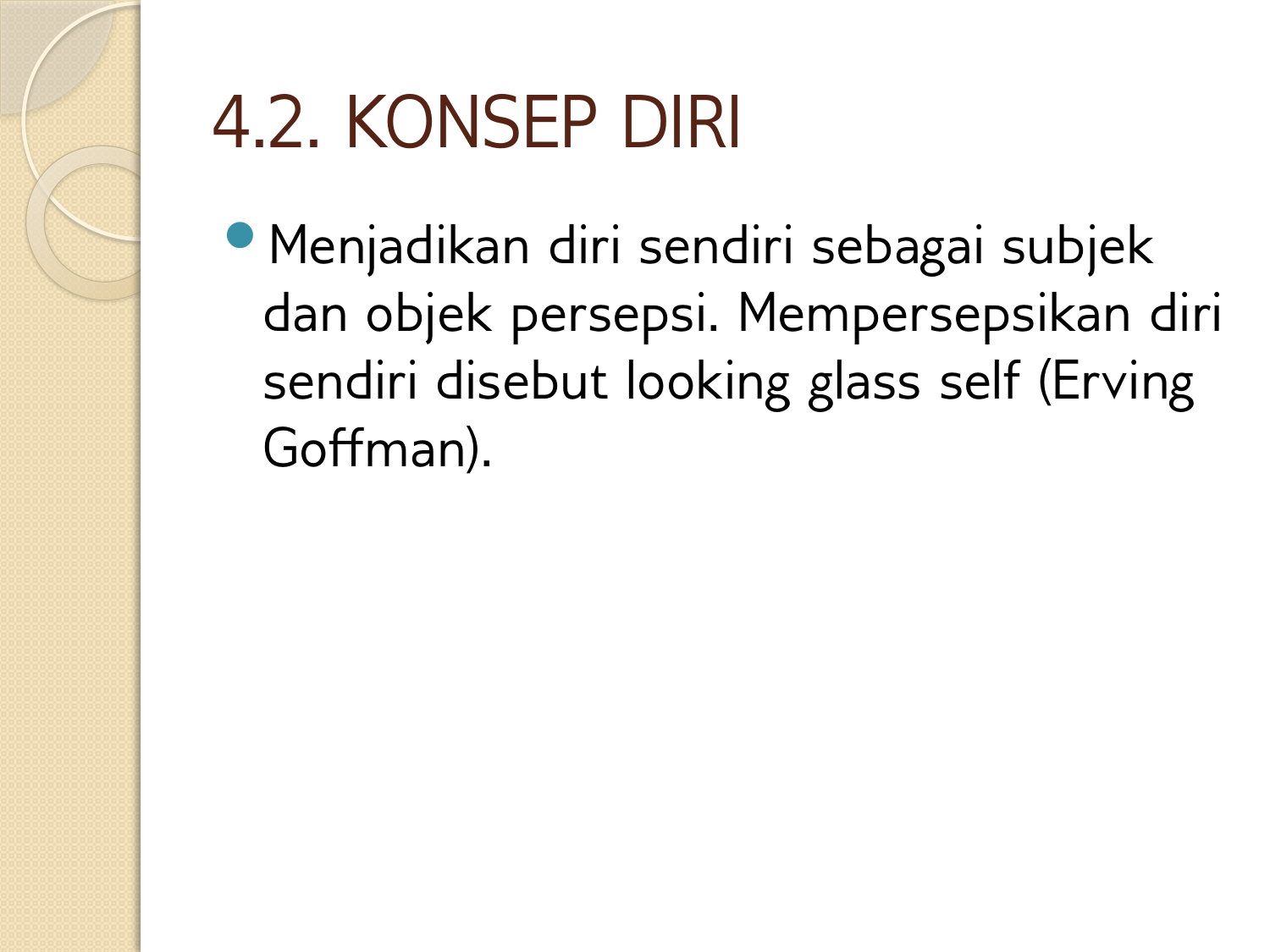

# 4.2. KONSEP DIRI
Menjadikan diri sendiri sebagai subjek dan objek persepsi. Mempersepsikan diri sendiri disebut looking glass self (Erving Goffman).